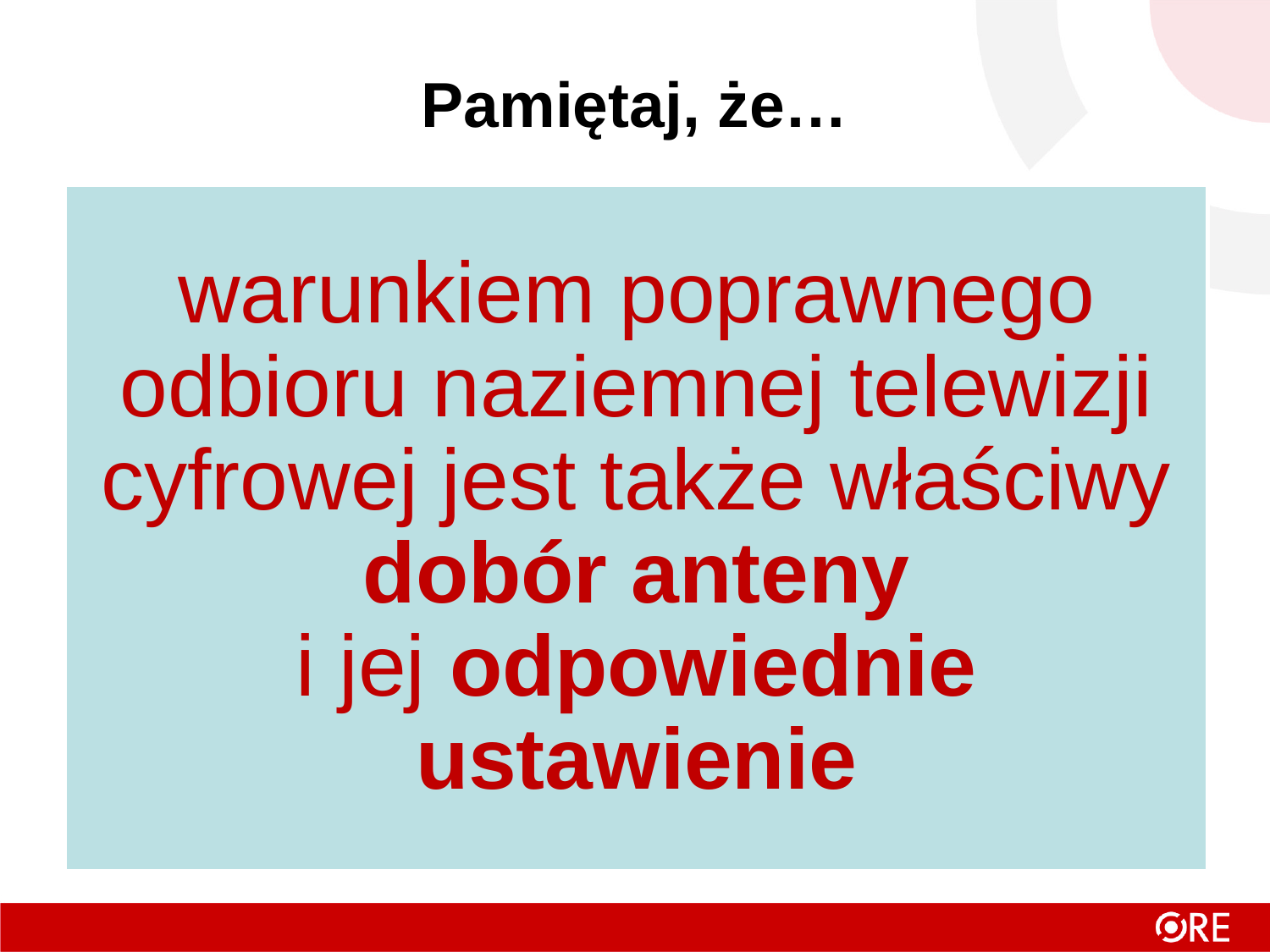

# Pamiętaj, że…
warunkiem poprawnego odbioru naziemnej telewizji cyfrowej jest także właściwy
dobór anteny
i jej odpowiednie ustawienie